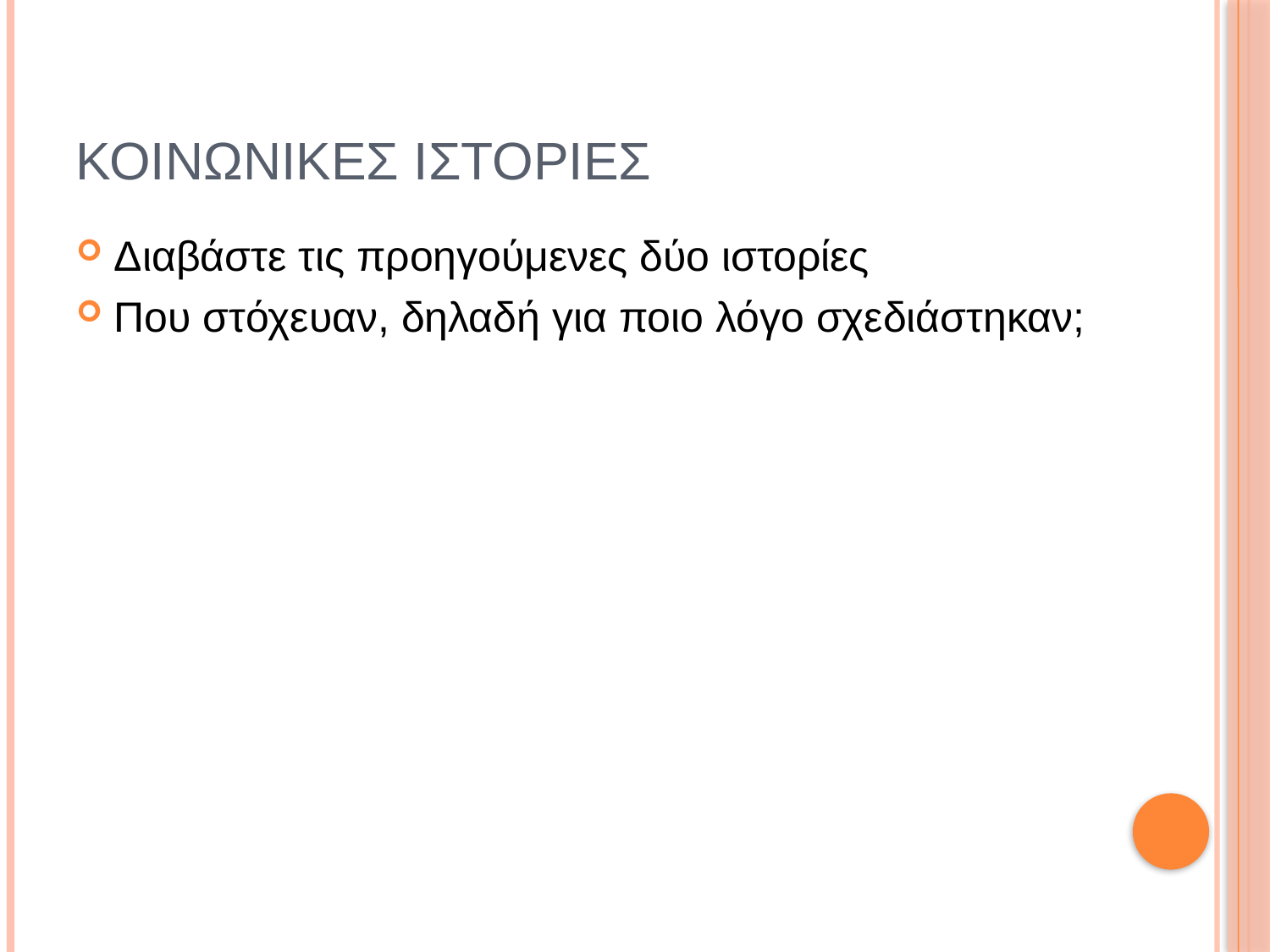

# Κοινωνικεσ ιστοριεσ
Διαβάστε τις προηγούμενες δύο ιστορίες
Που στόχευαν, δηλαδή για ποιο λόγο σχεδιάστηκαν;